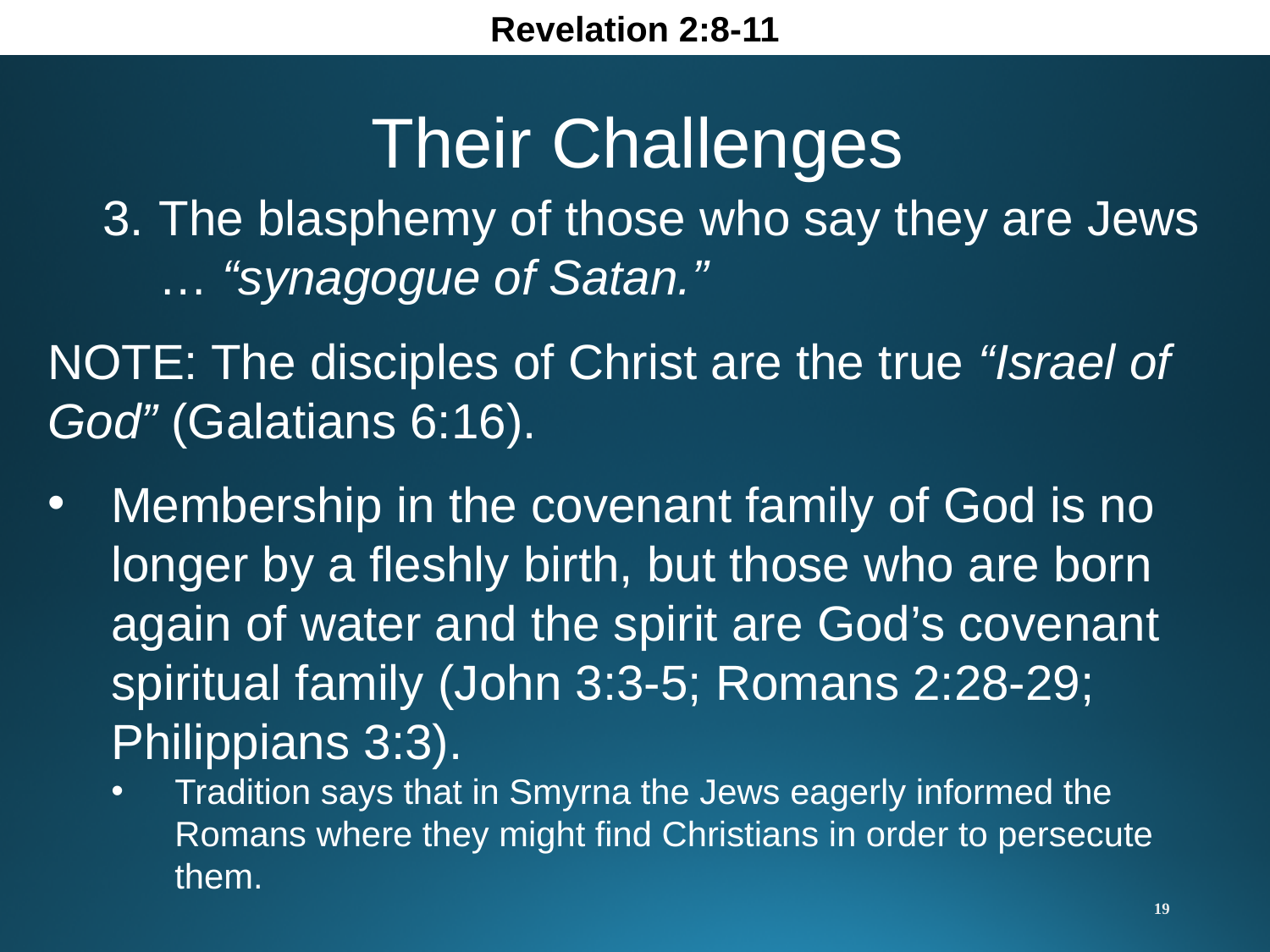

Revelation 2:8-11
Their Challenges
3.	The blasphemy of those who say they are Jews … “synagogue of Satan.”
NOTE: The disciples of Christ are the true “Israel of God” (Galatians 6:16).
Membership in the covenant family of God is no longer by a fleshly birth, but those who are born again of water and the spirit are God’s covenant spiritual family (John 3:3-5; Romans 2:28-29; Philippians 3:3).
Tradition says that in Smyrna the Jews eagerly informed the Romans where they might find Christians in order to persecute them.
19